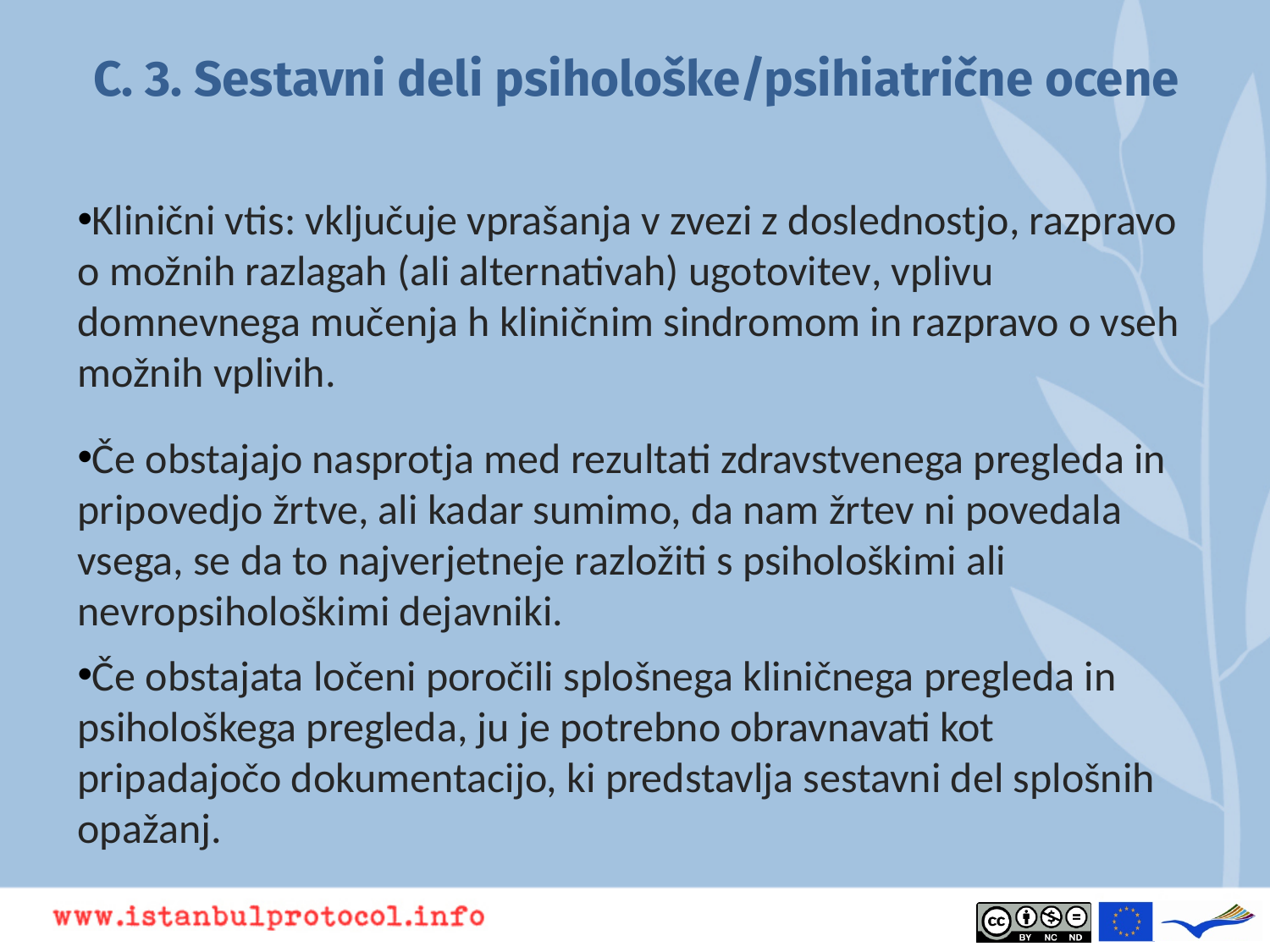

# C. 3. Sestavni deli psihološke/psihiatrične ocene
Klinični vtis: vključuje vprašanja v zvezi z doslednostjo, razpravo o možnih razlagah (ali alternativah) ugotovitev, vplivu domnevnega mučenja h kliničnim sindromom in razpravo o vseh možnih vplivih.
Če obstajajo nasprotja med rezultati zdravstvenega pregleda in pripovedjo žrtve, ali kadar sumimo, da nam žrtev ni povedala vsega, se da to najverjetneje razložiti s psihološkimi ali nevropsihološkimi dejavniki.
Če obstajata ločeni poročili splošnega kliničnega pregleda in psihološkega pregleda, ju je potrebno obravnavati kot pripadajočo dokumentacijo, ki predstavlja sestavni del splošnih opažanj.